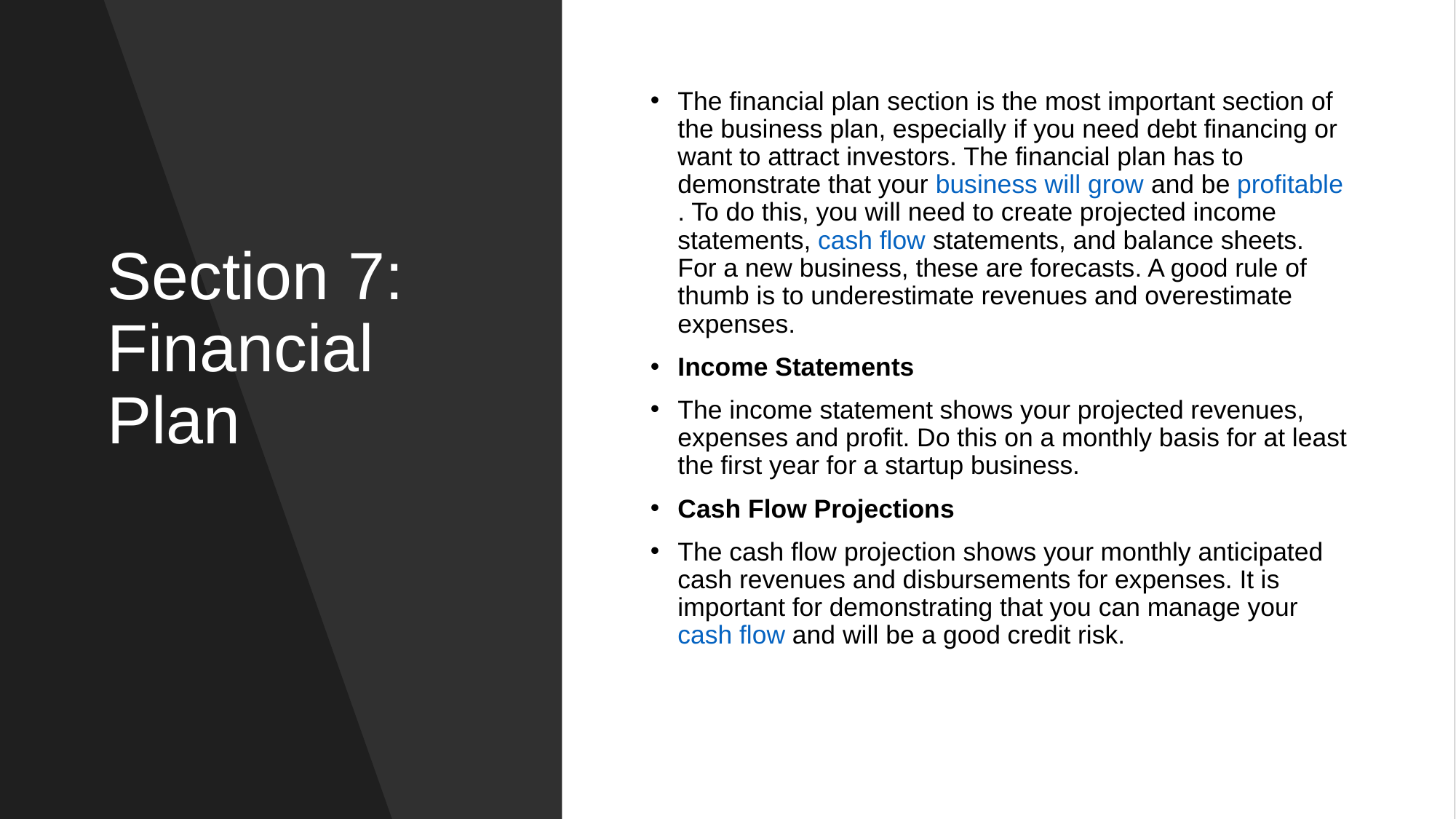

# Section 7: Financial Plan
The financial plan section is the most important section of the business plan, especially if you need debt financing or want to attract investors. The financial plan has to demonstrate that your business will grow and be profitable. To do this, you will need to create projected income statements, cash flow statements, and balance sheets. For a new business, these are forecasts. A good rule of thumb is to underestimate revenues and overestimate expenses.
Income Statements
The income statement shows your projected revenues, expenses and profit. Do this on a monthly basis for at least the first year for a startup business.
Cash Flow Projections
The cash flow projection shows your monthly anticipated cash revenues and disbursements for expenses. It is important for demonstrating that you can manage your cash flow and will be a good credit risk.